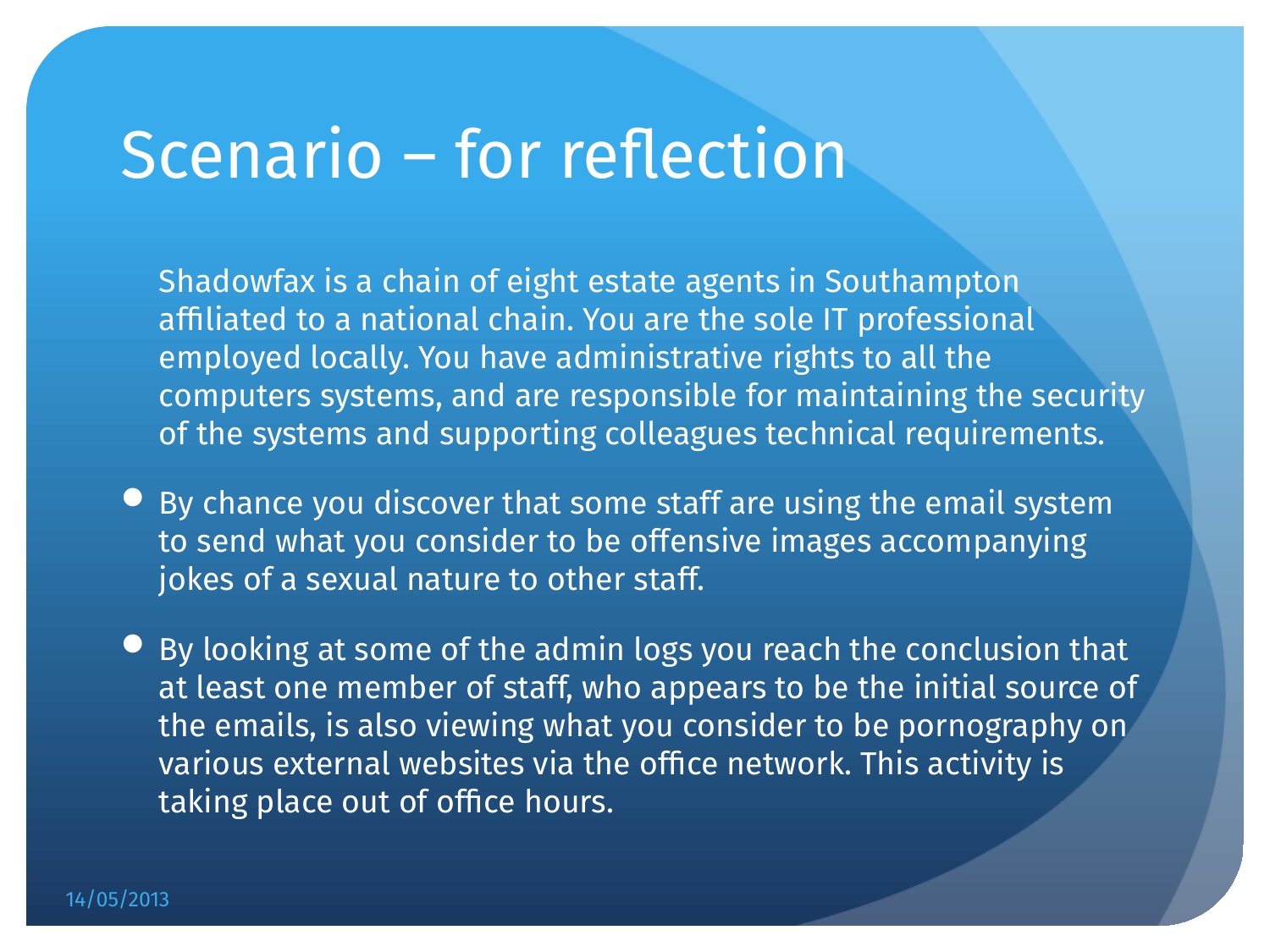

# Scenario – for reflection
	Shadowfax is a chain of eight estate agents in Southampton affiliated to a national chain. You are the sole IT professional employed locally. You have administrative rights to all the computers systems, and are responsible for maintaining the security of the systems and supporting colleagues technical requirements.
By chance you discover that some staff are using the email system to send what you consider to be offensive images accompanying jokes of a sexual nature to other staff.
By looking at some of the admin logs you reach the conclusion that at least one member of staff, who appears to be the initial source of the emails, is also viewing what you consider to be pornography on various external websites via the office network. This activity is taking place out of office hours.

14/05/2013